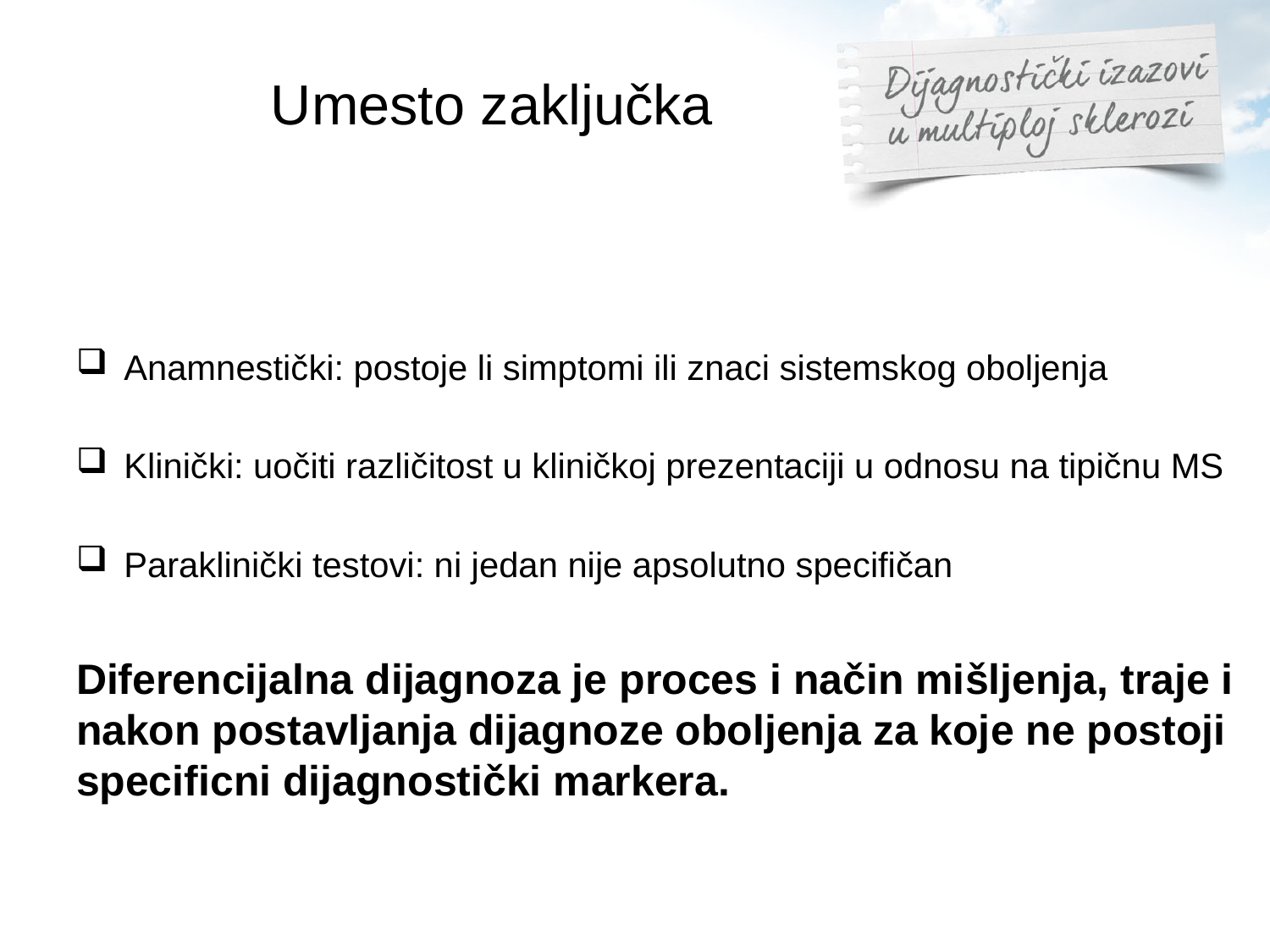

# Umesto zaključka
Anamnestički: postoje li simptomi ili znaci sistemskog oboljenja

Klinički: uočiti različitost u kliničkoj prezentaciji u odnosu na tipičnu MS

Paraklinički testovi: ni jedan nije apsolutno specifičan

Diferencijalna dijagnoza je proces i način mišljenja, traje i nakon postavljanja dijagnoze oboljenja za koje ne postoji specificni dijagnostički markera.